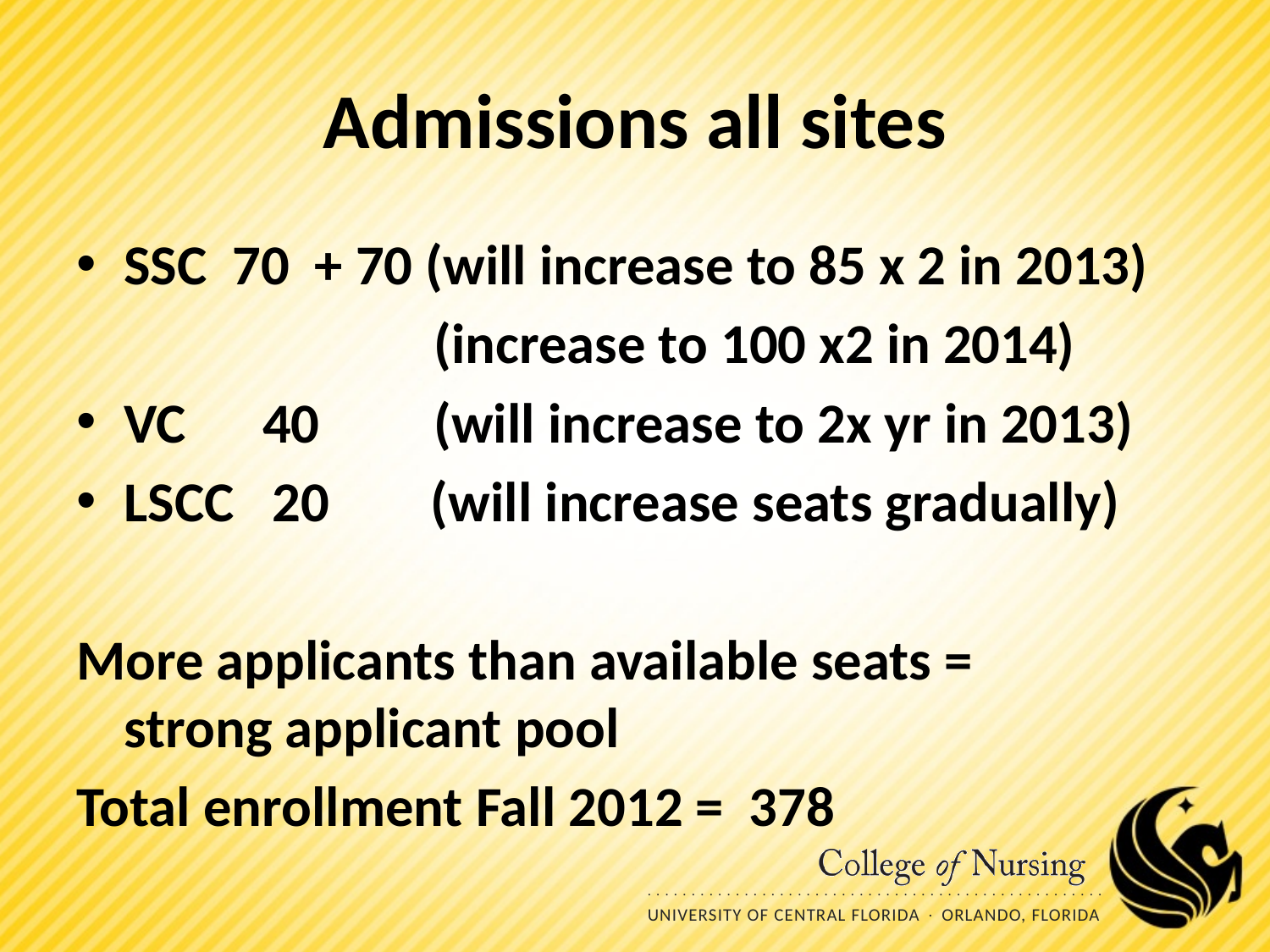

# Admissions all sites
SSC  70  + 70 (will increase to 85 x 2 in 2013)
     (increase to 100 x2 in 2014)
VC      40         (will increase to 2x yr in 2013)
LSCC   20        (will increase seats gradually)

More applicants than available seats =      strong applicant pool
Total enrollment Fall 2012 =  378